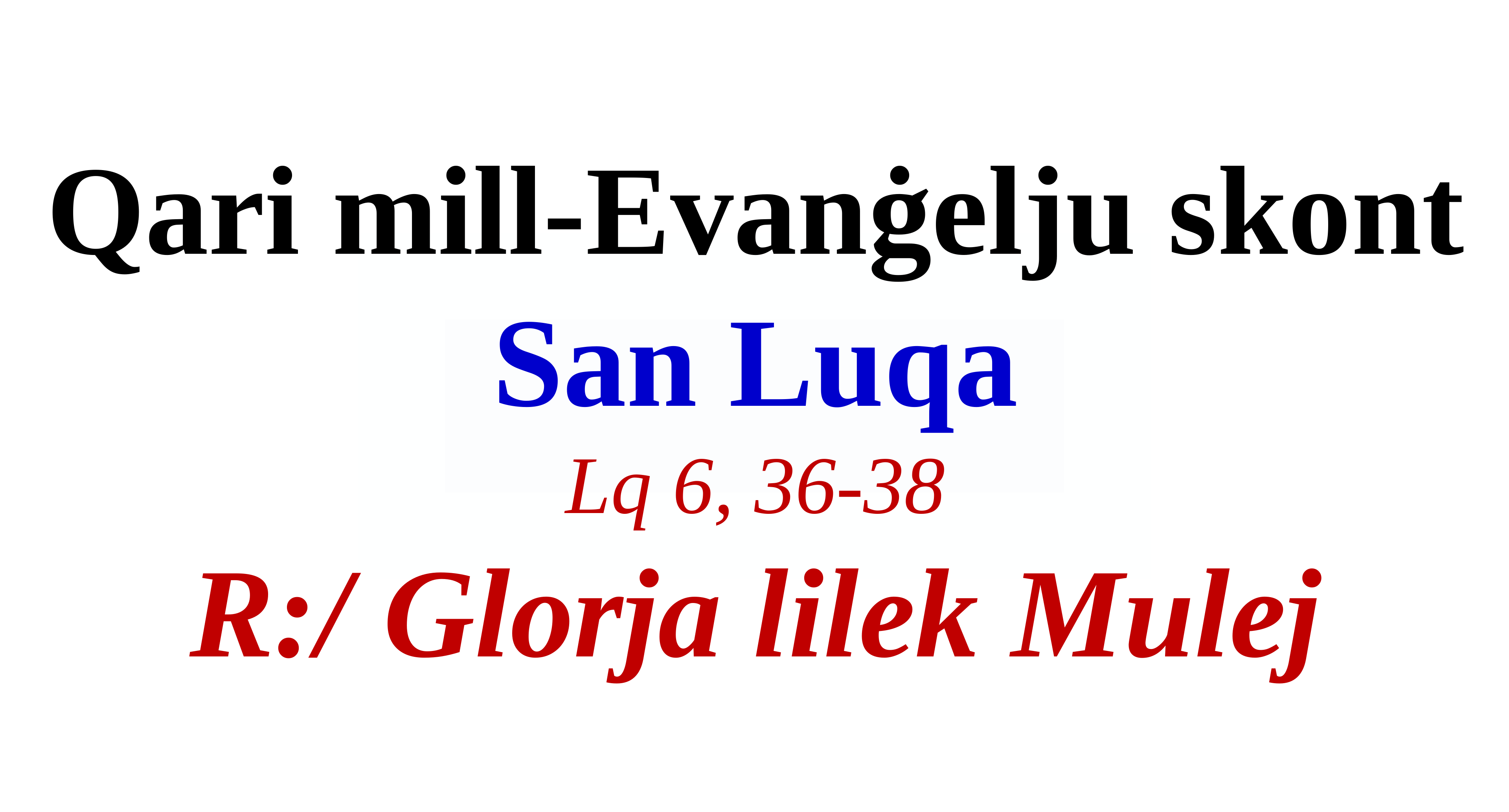

Qari mill-Evanġelju skont
San Luqa
Lq 6, 36-38
R:/ Glorja lilek Mulej